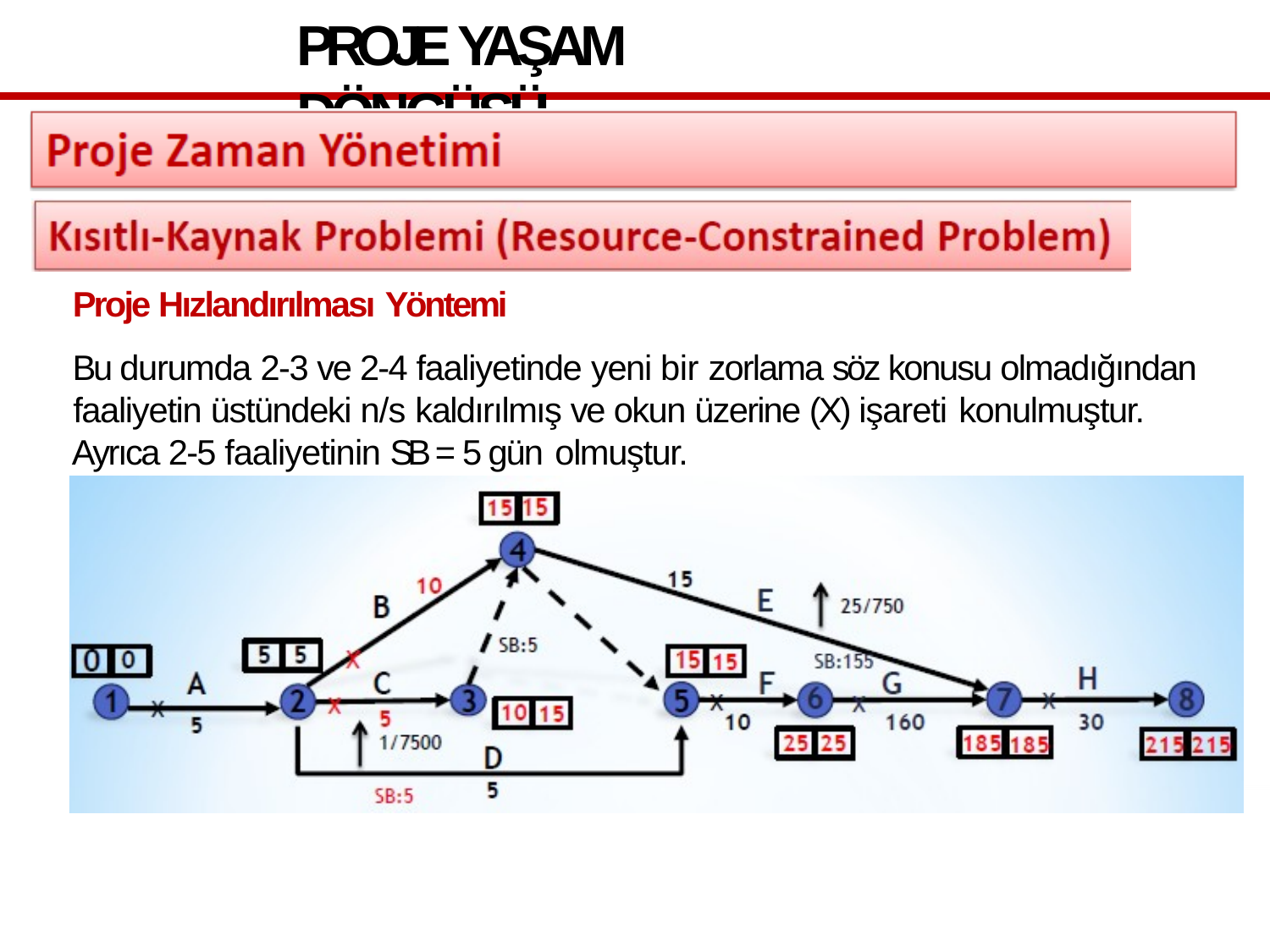

# PROJE YAŞAM DÖNGÜSÜ

Proje Hızlandırılması Yöntemi
Bu durumda 2-3 ve 2-4 faaliyetinde yeni bir zorlama söz konusu olmadığından  faaliyetin üstündeki n/s kaldırılmış ve okun üzerine (X) işareti konulmuştur.
Ayrıca 2-5 faaliyetinin SB = 5 gün olmuştur.